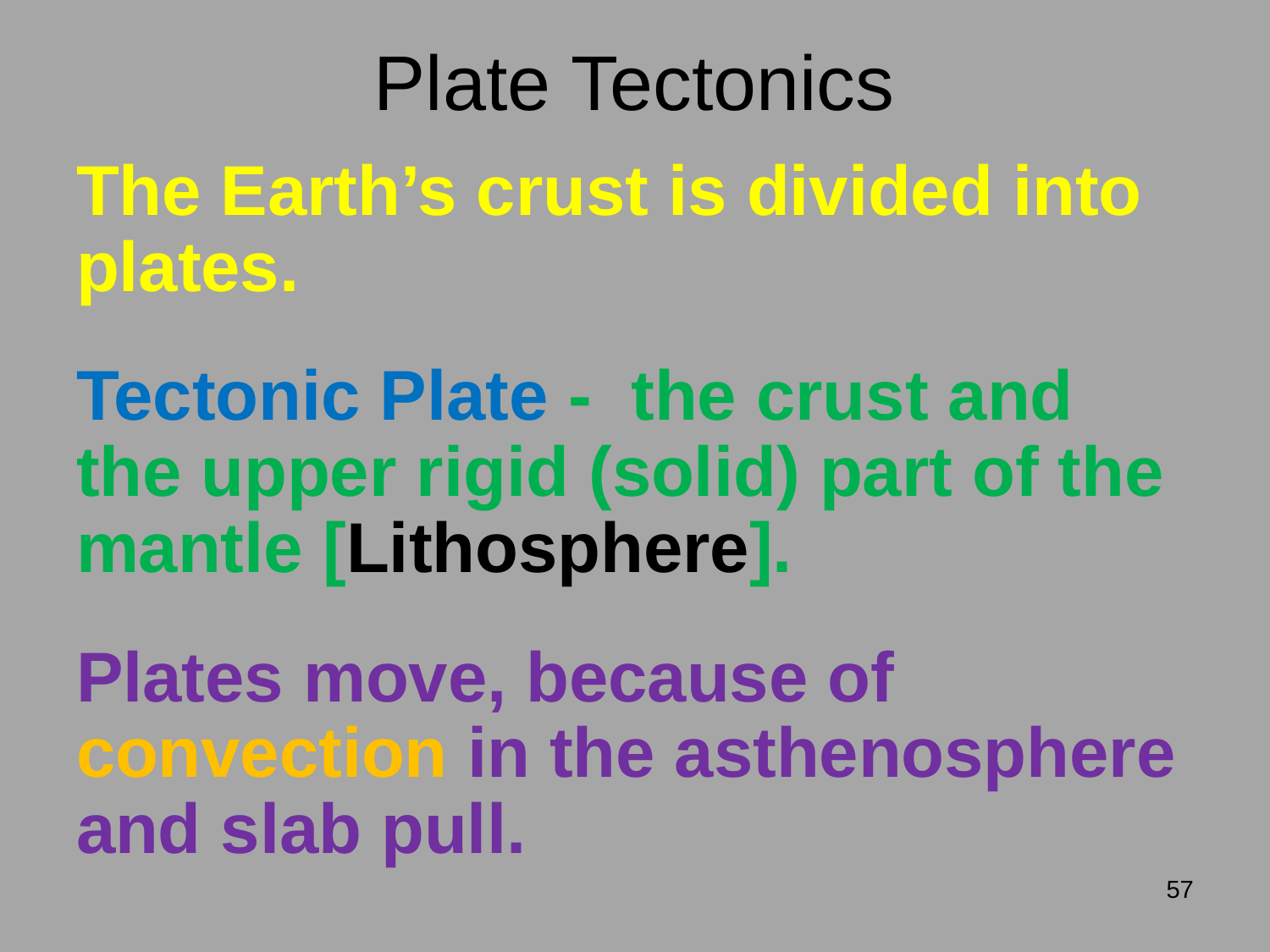

# Plate Tectonics
The Earth’s crust is divided into plates.
Tectonic Plate -  the crust and the upper rigid (solid) part of the mantle [Lithosphere].
Plates move, because of convection in the asthenosphere and slab pull.
57